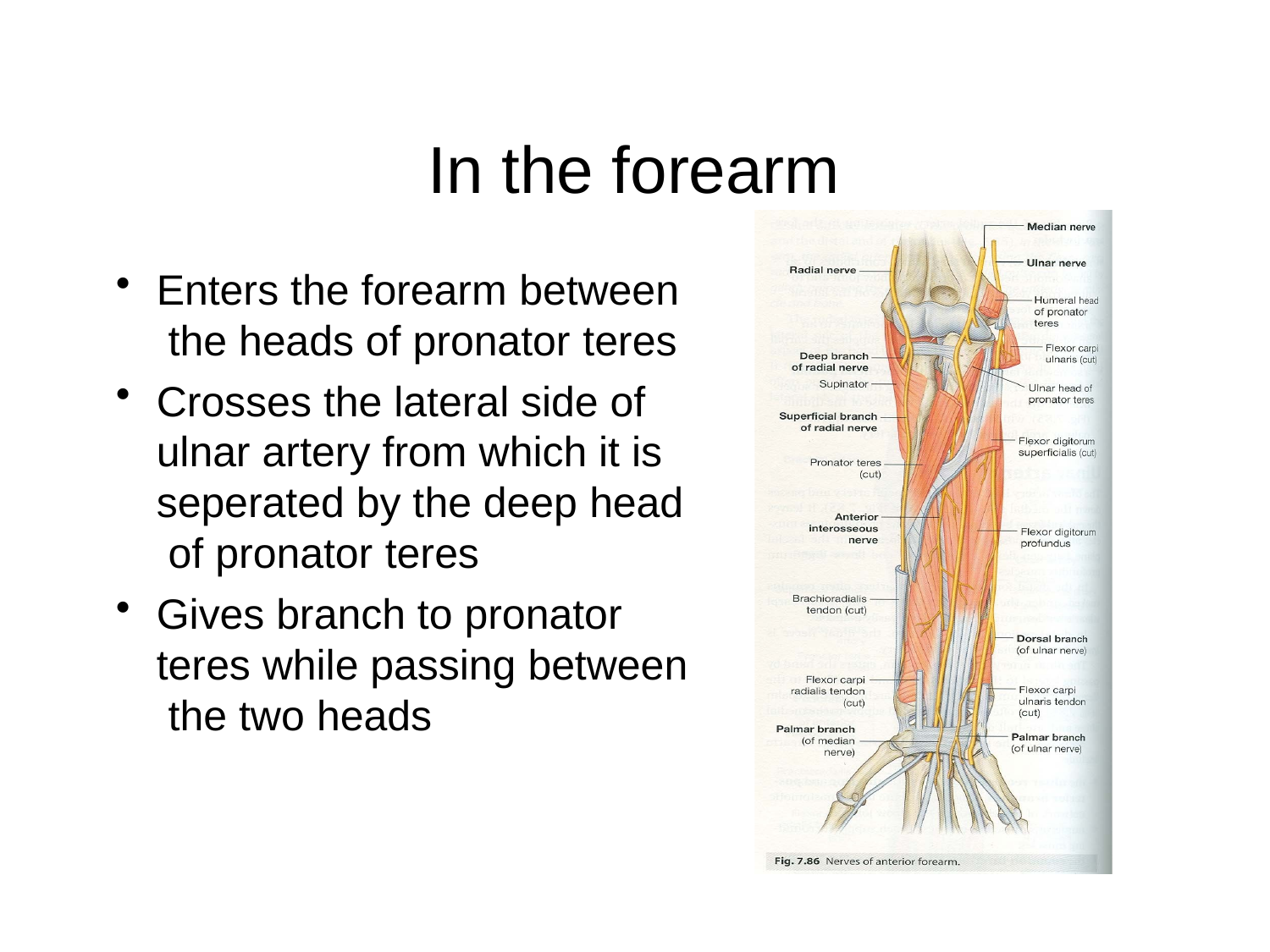

# In the forearm

Enters the forearm between  the heads of pronator teres
Crosses the lateral side of  ulnar artery from which it is  seperated by the deep head  of pronator teres
Gives branch to pronator  teres while passing between  the two heads